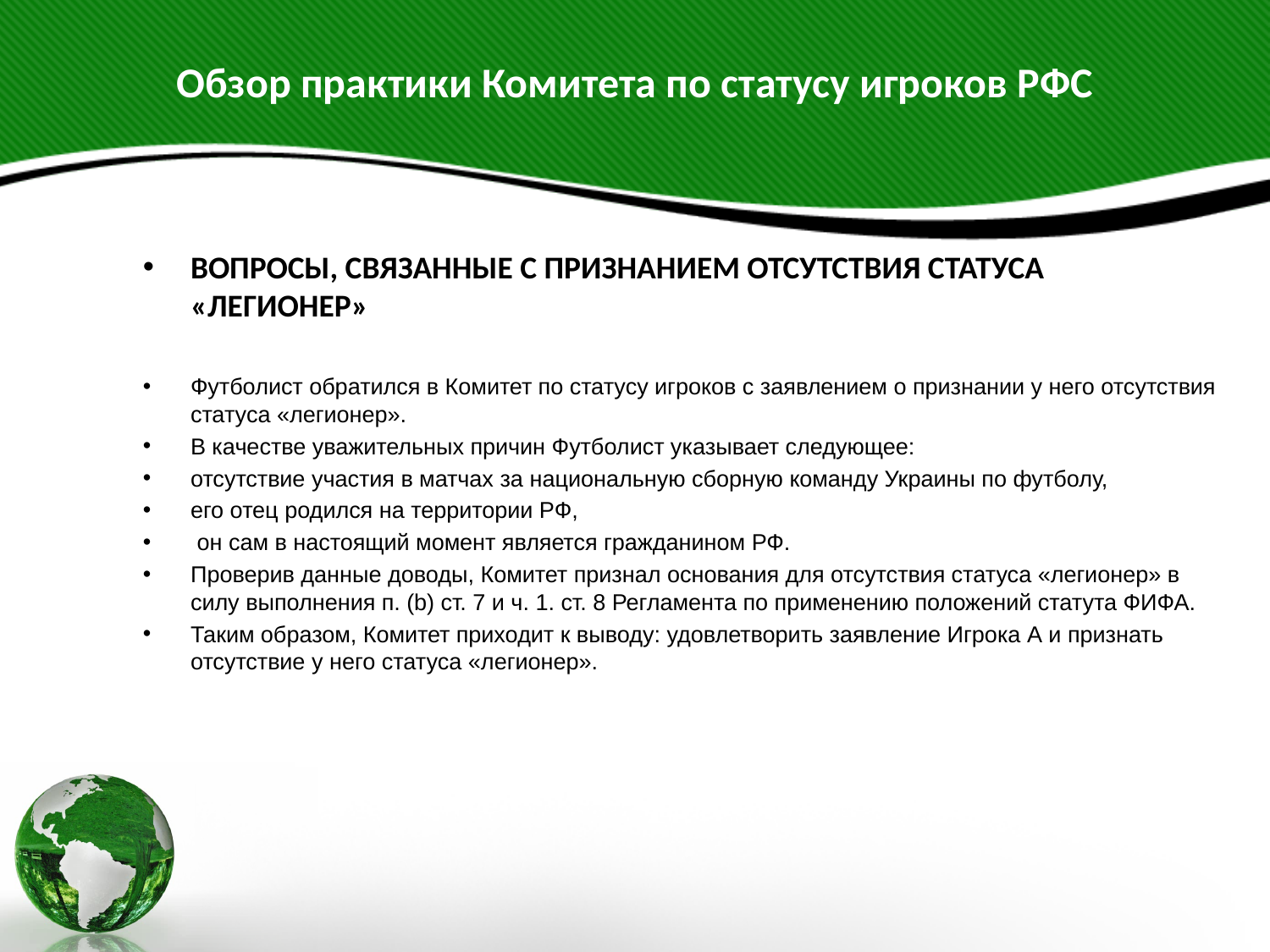

# Обзор практики Комитета по статусу игроков РФС

ВОПРОСЫ, СВЯЗАННЫЕ С ПРИЗНАНИЕМ ОТСУТСТВИЯ СТАТУСА «ЛЕГИОНЕР»

Футболист обратился в Комитет по статусу игроков с заявлением о признании у него отсутствия статуса «легионер».
В качестве уважительных причин Футболист указывает следующее:
отсутствие участия в матчах за национальную сборную команду Украины по футболу,
его отец родился на территории РФ,
 он сам в настоящий момент является гражданином РФ.
Проверив данные доводы, Комитет признал основания для отсутствия статуса «легионер» в силу выполнения п. (b) ст. 7 и ч. 1. ст. 8 Регламента по применению положений статута ФИФА.
Таким образом, Комитет приходит к выводу: удовлетворить заявление Игрока А и признать отсутствие у него статуса «легионер».